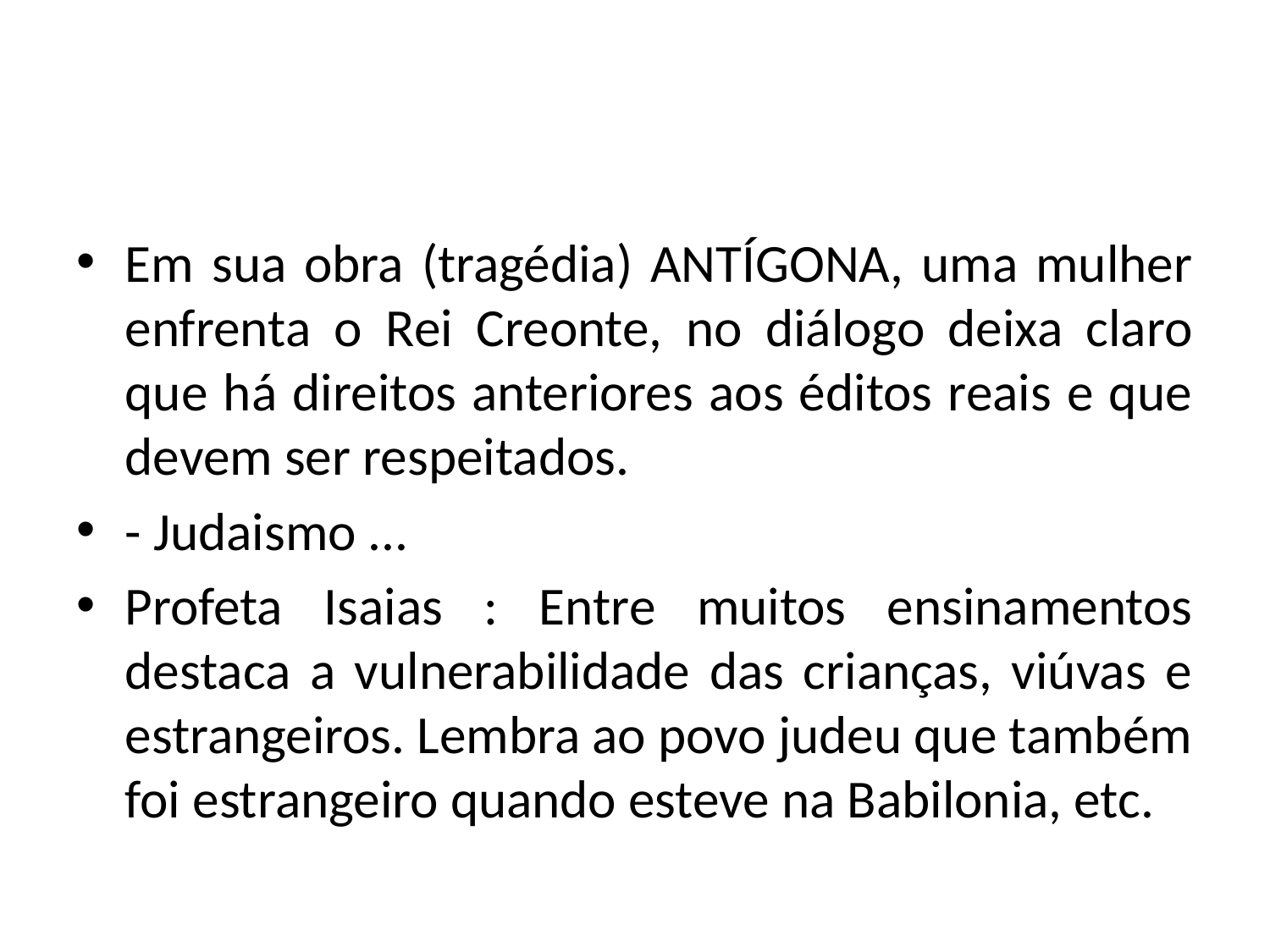

#
Em sua obra (tragédia) ANTÍGONA, uma mulher enfrenta o Rei Creonte, no diálogo deixa claro que há direitos anteriores aos éditos reais e que devem ser respeitados.
- Judaismo ...
Profeta Isaias : Entre muitos ensinamentos destaca a vulnerabilidade das crianças, viúvas e estrangeiros. Lembra ao povo judeu que também foi estrangeiro quando esteve na Babilonia, etc.